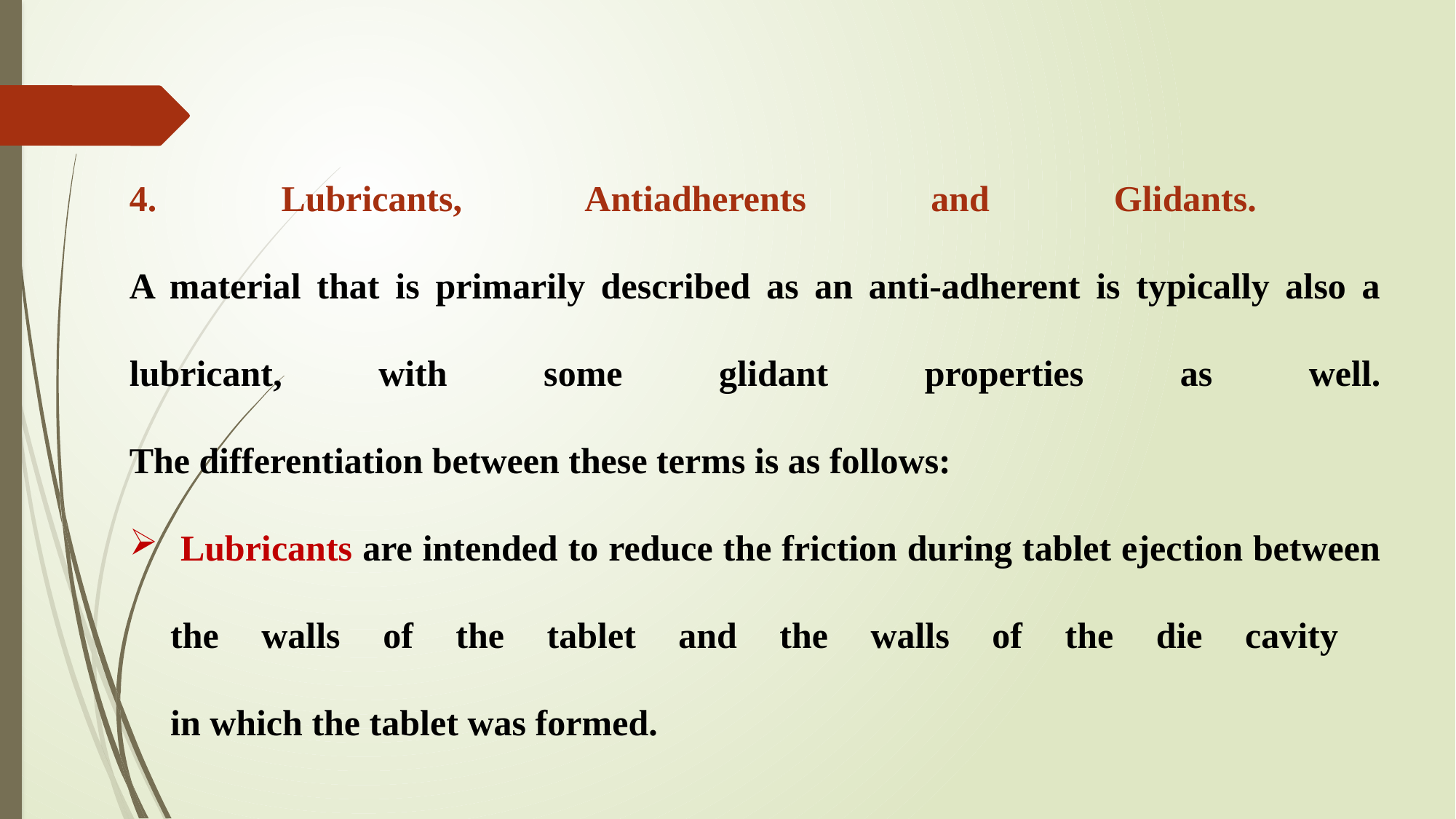

4. Lubricants, Antiadherents and Glidants.
A material that is primarily described as an anti-adherent is typically also a lubricant, with some glidant properties as well.
The differentiation between these terms is as follows:
 Lubricants are intended to reduce the friction during tablet ejection between the walls of the tablet and the walls of the die cavity
in which the tablet was formed.